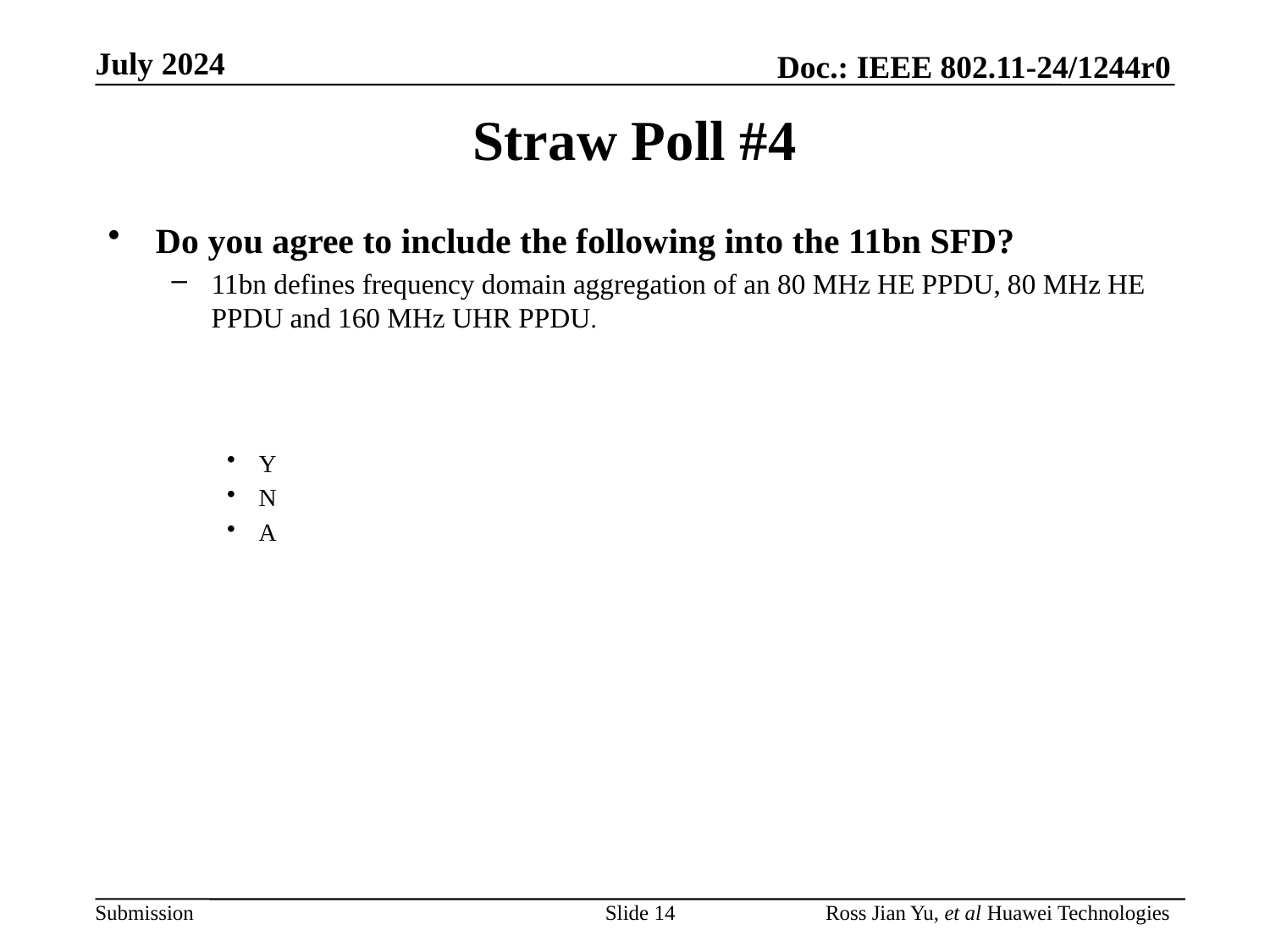

# Straw Poll #4
Do you agree to include the following into the 11bn SFD?
11bn defines frequency domain aggregation of an 80 MHz HE PPDU, 80 MHz HE PPDU and 160 MHz UHR PPDU.

Y
N
A

Slide 14